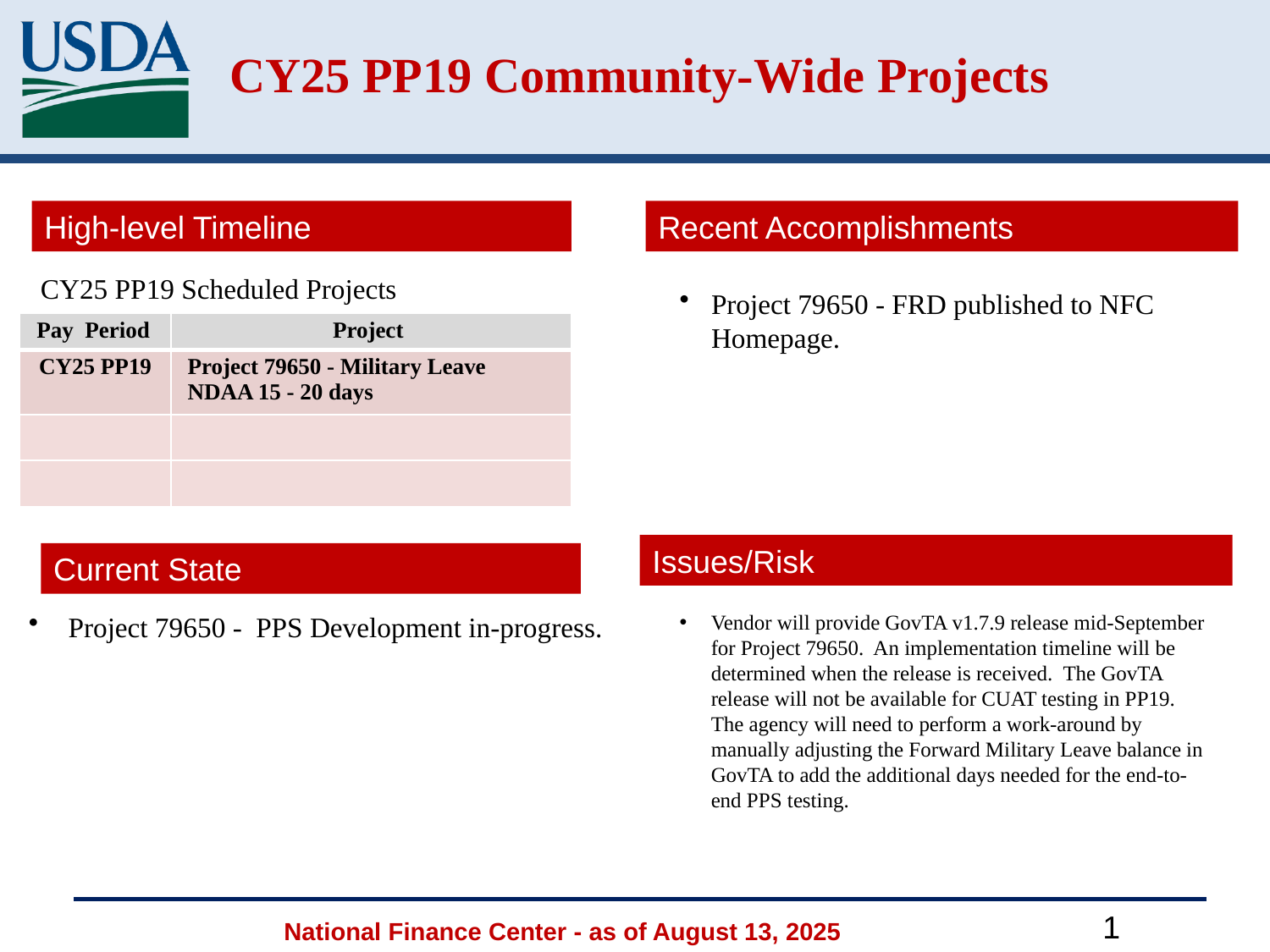

# CY25 PP19 Community-Wide Projects
High-level Timeline
Recent Accomplishments
 CY25 PP19 Scheduled Projects
Project 79650 - FRD published to NFC Homepage.
| Pay Period | Project |
| --- | --- |
| CY25 PP19 | Project 79650 - Military Leave NDAA 15 - 20 days |
|  |  |
|  |  |
Issues/Risk
Current State
Project 79650 -  PPS Development in-progress.

Vendor will provide GovTA v1.7.9 release mid-September for Project 79650.  An implementation timeline will be determined when the release is received.  The GovTA release will not be available for CUAT testing in PP19.  The agency will need to perform a work-around by manually adjusting the Forward Military Leave balance in GovTA to add the additional days needed for the end-to-end PPS testing.

National Finance Center - as of August 13, 2025